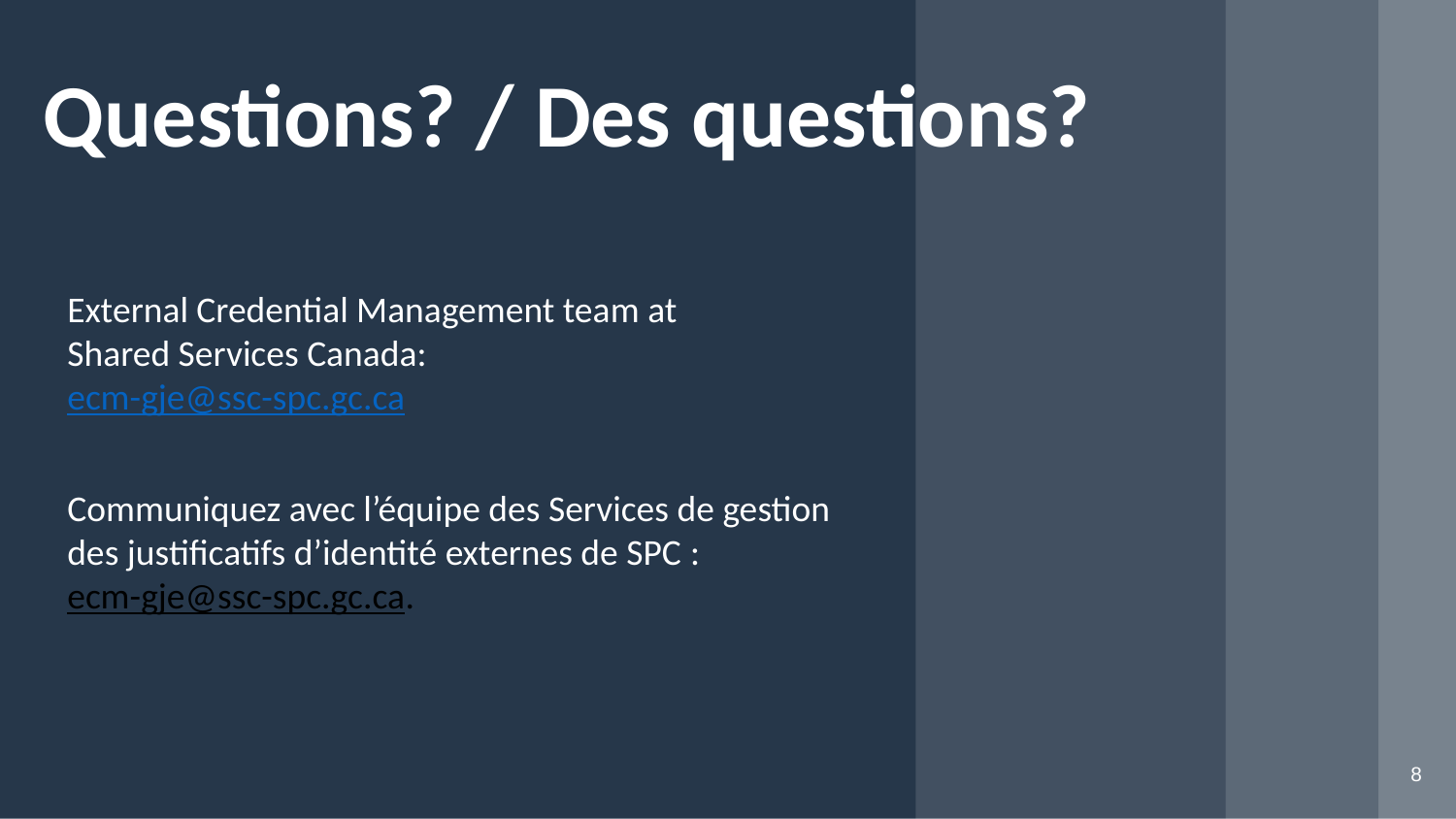

# Questions? / Des questions?
External Credential Management team at
Shared Services Canada:
ecm-gje@ssc-spc.gc.ca

Communiquez avec l’équipe des Services de gestion des justificatifs d’identité externes de SPC :
ecm-gje@ssc-spc.gc.ca.

8